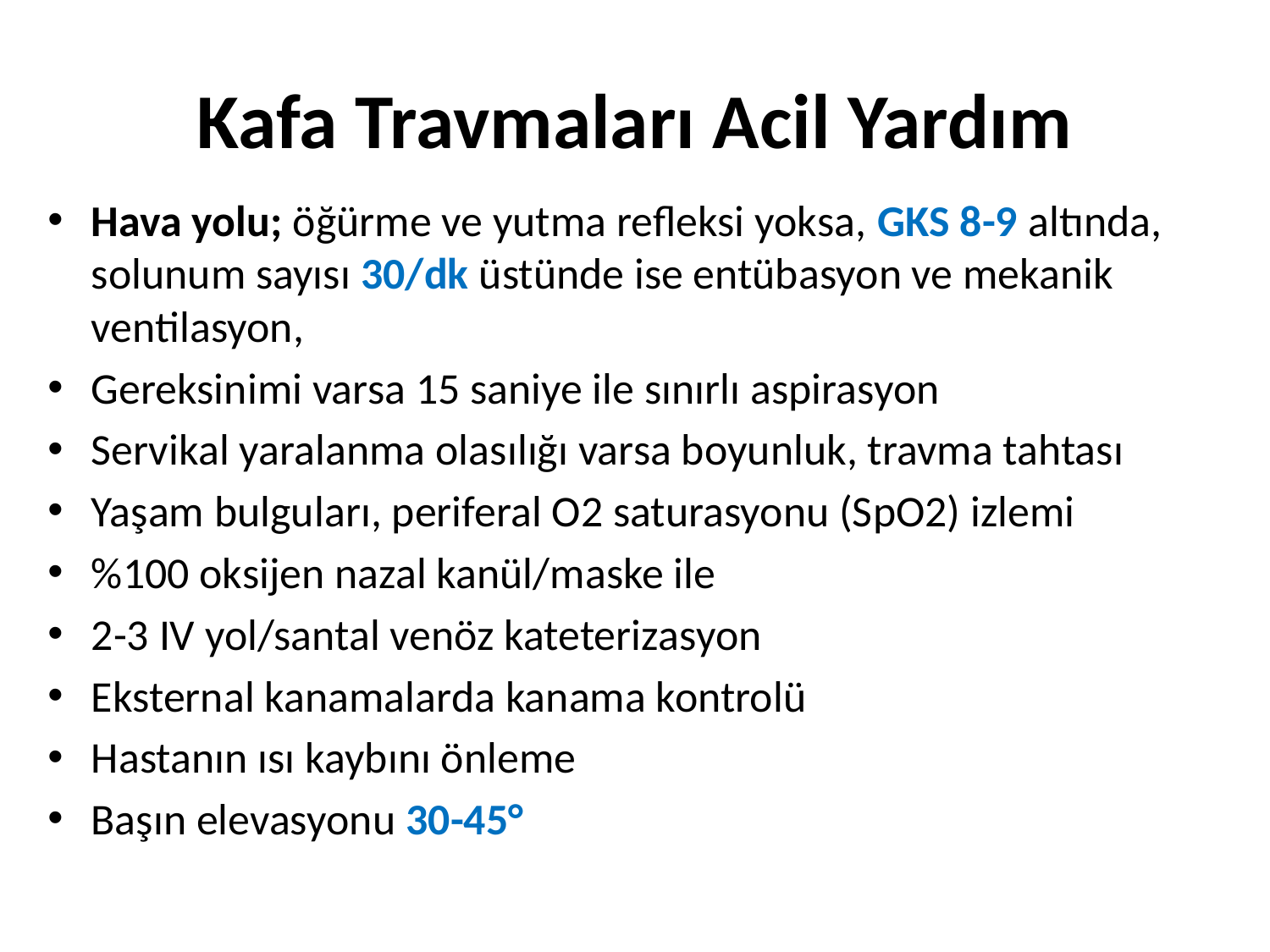

# Kafa Travmaları Acil Yardım
Hava yolu; öğürme ve yutma refleksi yoksa, GKS 8-9 altında, solunum sayısı 30/dk üstünde ise entübasyon ve mekanik ventilasyon,
Gereksinimi varsa 15 saniye ile sınırlı aspirasyon
Servikal yaralanma olasılığı varsa boyunluk, travma tahtası
Yaşam bulguları, periferal O2 saturasyonu (SpO2) izlemi
%100 oksijen nazal kanül/maske ile
2-3 IV yol/santal venöz kateterizasyon
Eksternal kanamalarda kanama kontrolü
Hastanın ısı kaybını önleme
Başın elevasyonu 30-45°